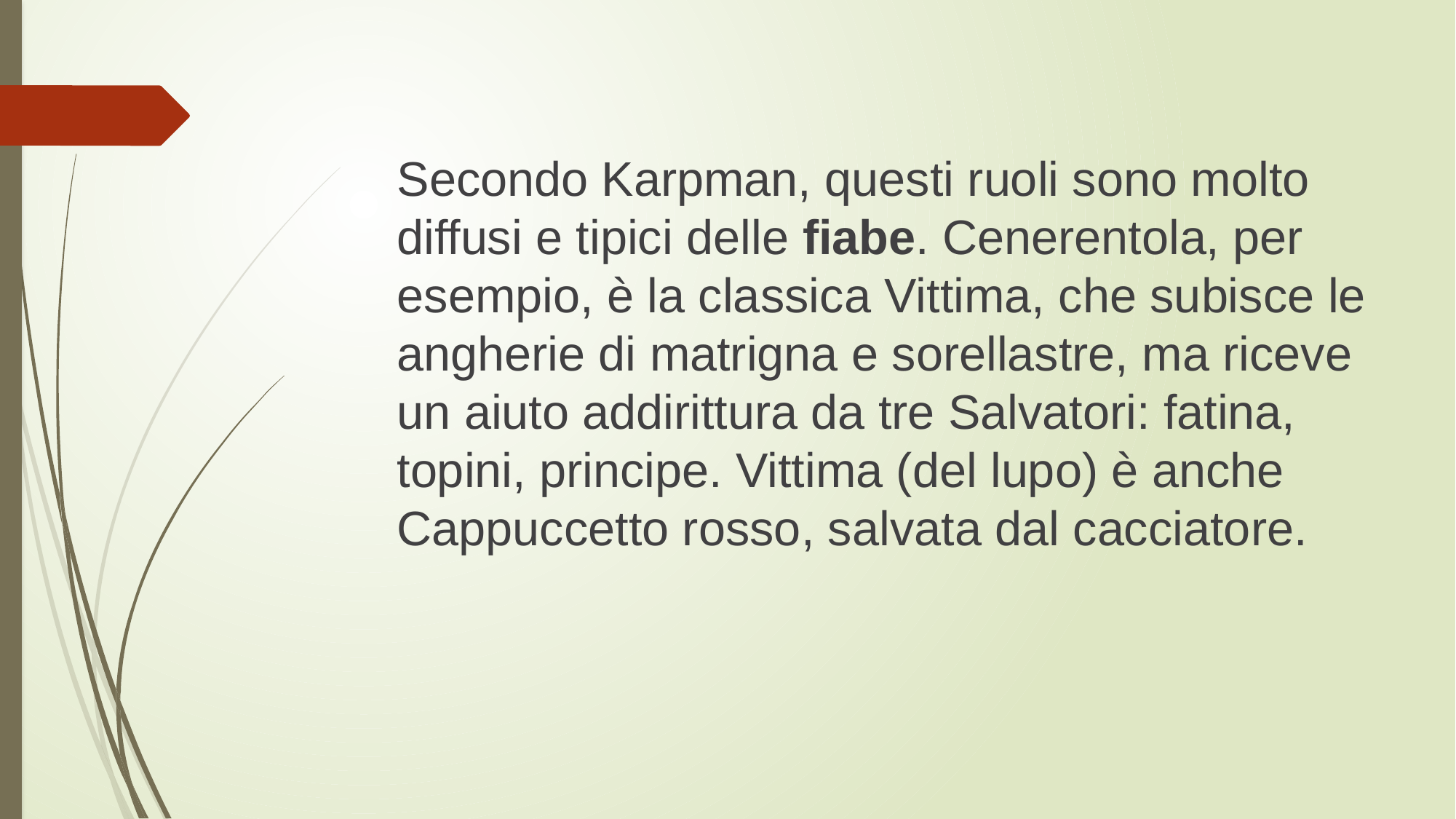

La storia della famiglia P analizzata con il Triangolo drammatico di Karpman
.
In pratica
Pensi di trovarti in uno dei ruoli del triangolo drammatico? Ecco qualche suggerimento:
Fermati e osserva, focalizzandoti su di te, sui tuoi sentimenti. Smetti di scappare e comincia, gradualmente, a familiarizzare con il tuo mondo interno.
Lascia agli altri la responsabilità della propria vita. Per quanto tu conosca bene i tuoi familiari, evita di “leggere nel pensiero” e di giudicarli. Ti fa rabbia vederli assumere certi atteggiamenti? Sono loro a decidere della propria vita, non tu.
Intraprendi una psicoterapia, che ti aiuti a riconoscere questi schemi e a uscirne. Può essere difficile familiarizzare con questa idea, perché probabilmente ti senti nel giusto e pensi che siano gli altri ad avere un problema. La terapia, però, può aiutarti a riconoscere l’inizio di un conflitto e a evitare di entrare nella spirale negativa del triangolo drammatico. Inoltre, un esperto può aiutarti a conoscere e approfondire le tue emozioni, supportandoti nel gestirle.
Secondo Karpman, questi ruoli sono molto diffusi e tipici delle fiabe. Cenerentola, per esempio, è la classica Vittima, che subisce le angherie di matrigna e sorellastre, ma riceve un aiuto addirittura da tre Salvatori: fatina, topini, principe. Vittima (del lupo) è anche Cappuccetto rosso, salvata dal cacciatore.